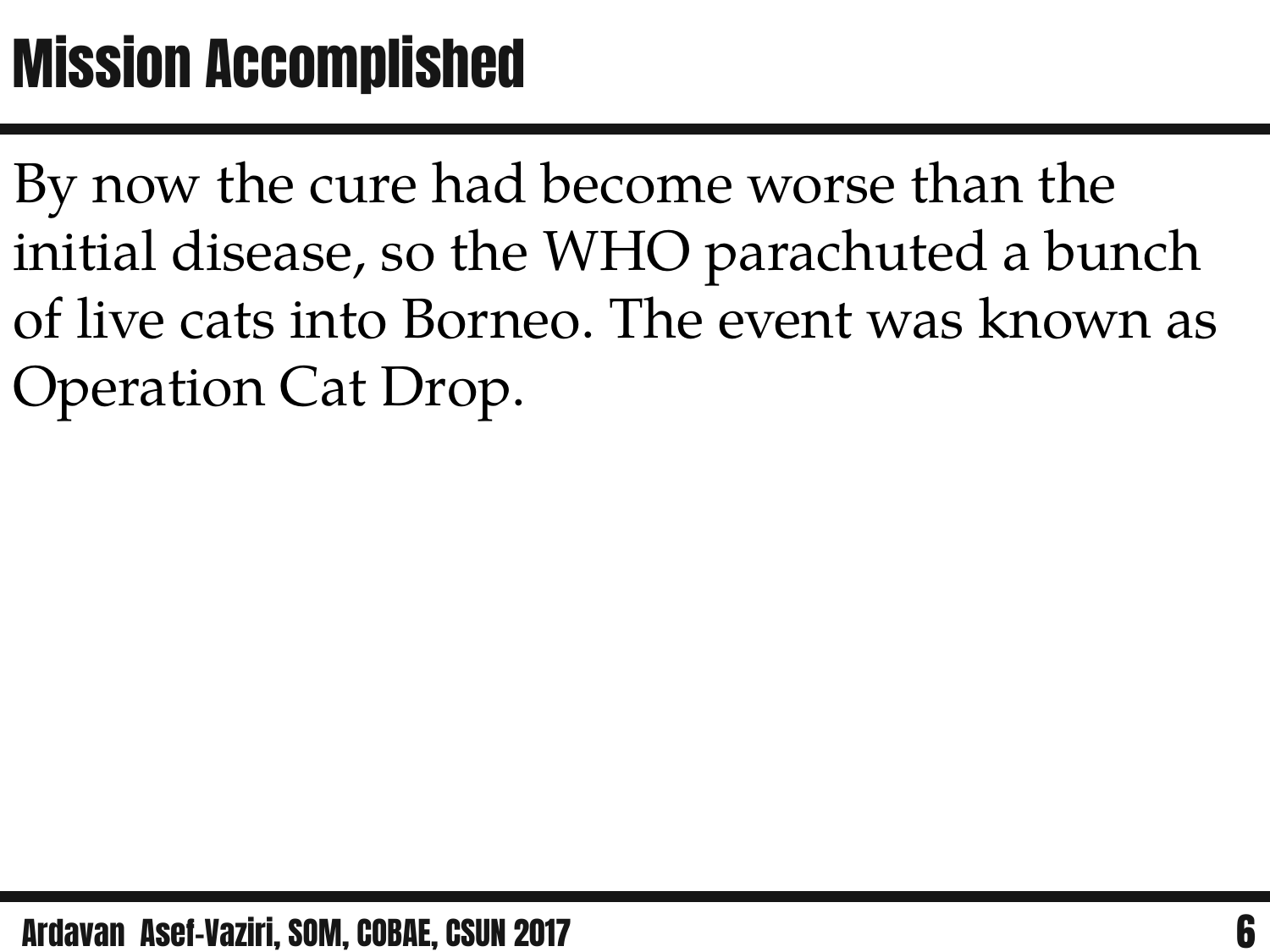

# Mission Accomplished
By now the cure had become worse than the initial disease, so the WHO parachuted a bunch of live cats into Borneo. The event was known as Operation Cat Drop.